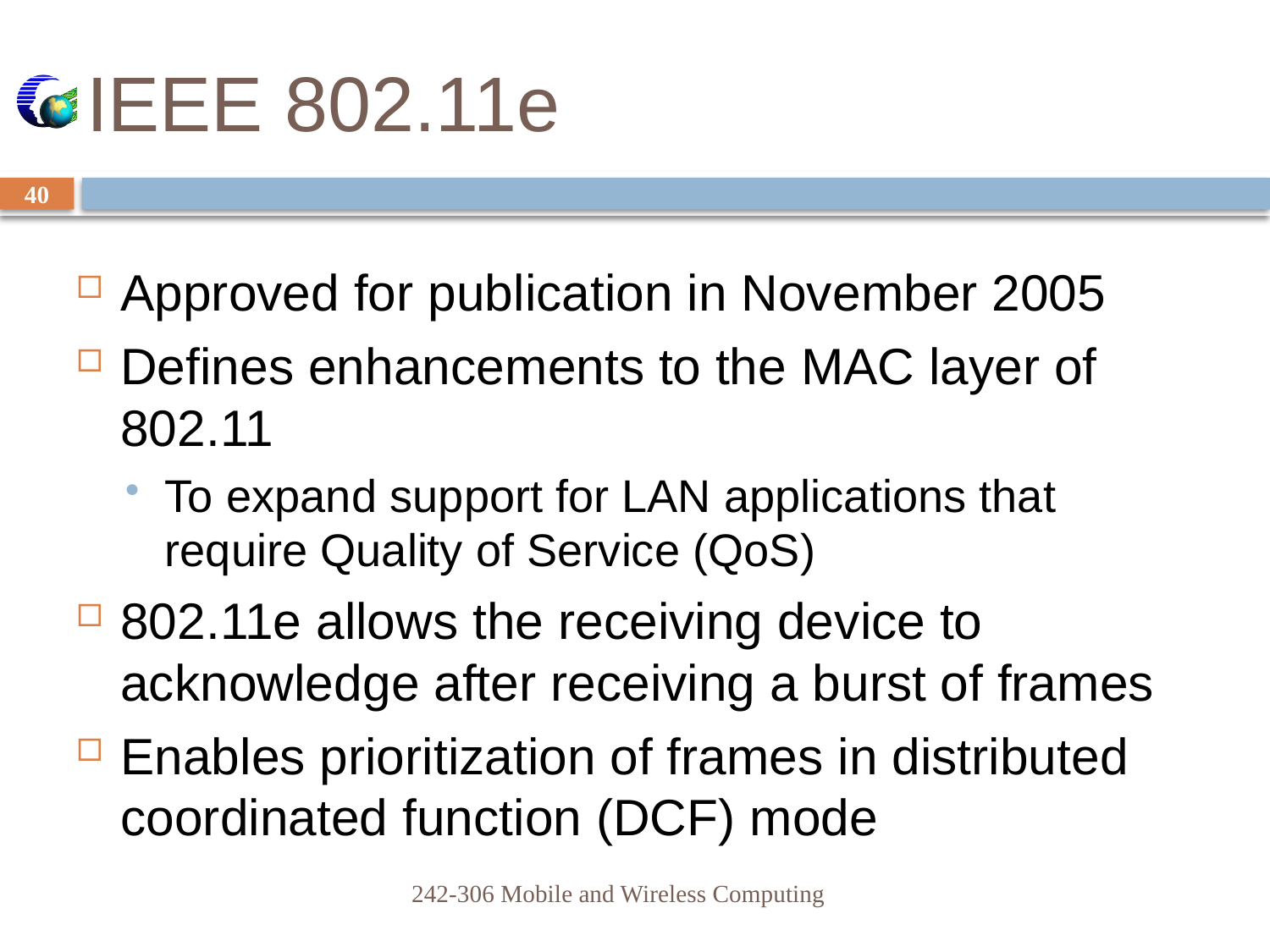

# IEEE 802.11e
40
Approved for publication in November 2005
Defines enhancements to the MAC layer of 802.11
To expand support for LAN applications that require Quality of Service (QoS)
802.11e allows the receiving device to acknowledge after receiving a burst of frames
Enables prioritization of frames in distributed coordinated function (DCF) mode
242-306 Mobile and Wireless Computing